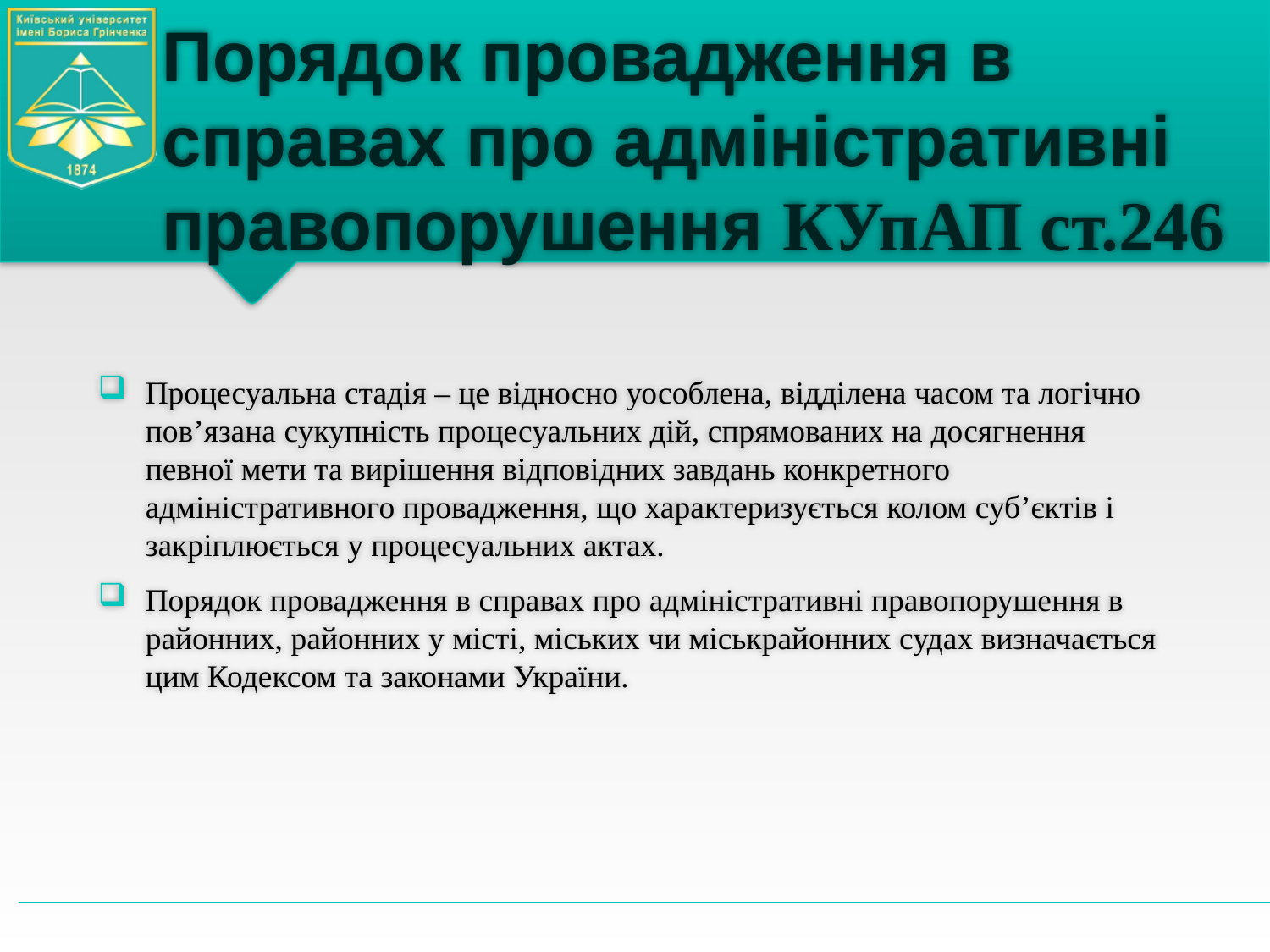

# Порядок провадження в справах про адміністративні правопорушення КУпАП ст.246
Процесуальна стадія – це відносно уособлена, відділена часом та логічно пов’язана сукупність процесуальних дій, спрямованих на досягнення певної мети та вирішення відповідних завдань конкретного адміністративного провадження, що характеризується колом суб’єктів і закріплюється у процесуальних актах.
Порядок провадження в справах про адміністративні правопорушення в районних, районних у місті, міських чи міськрайонних судах визначається цим Кодексом та законами України.